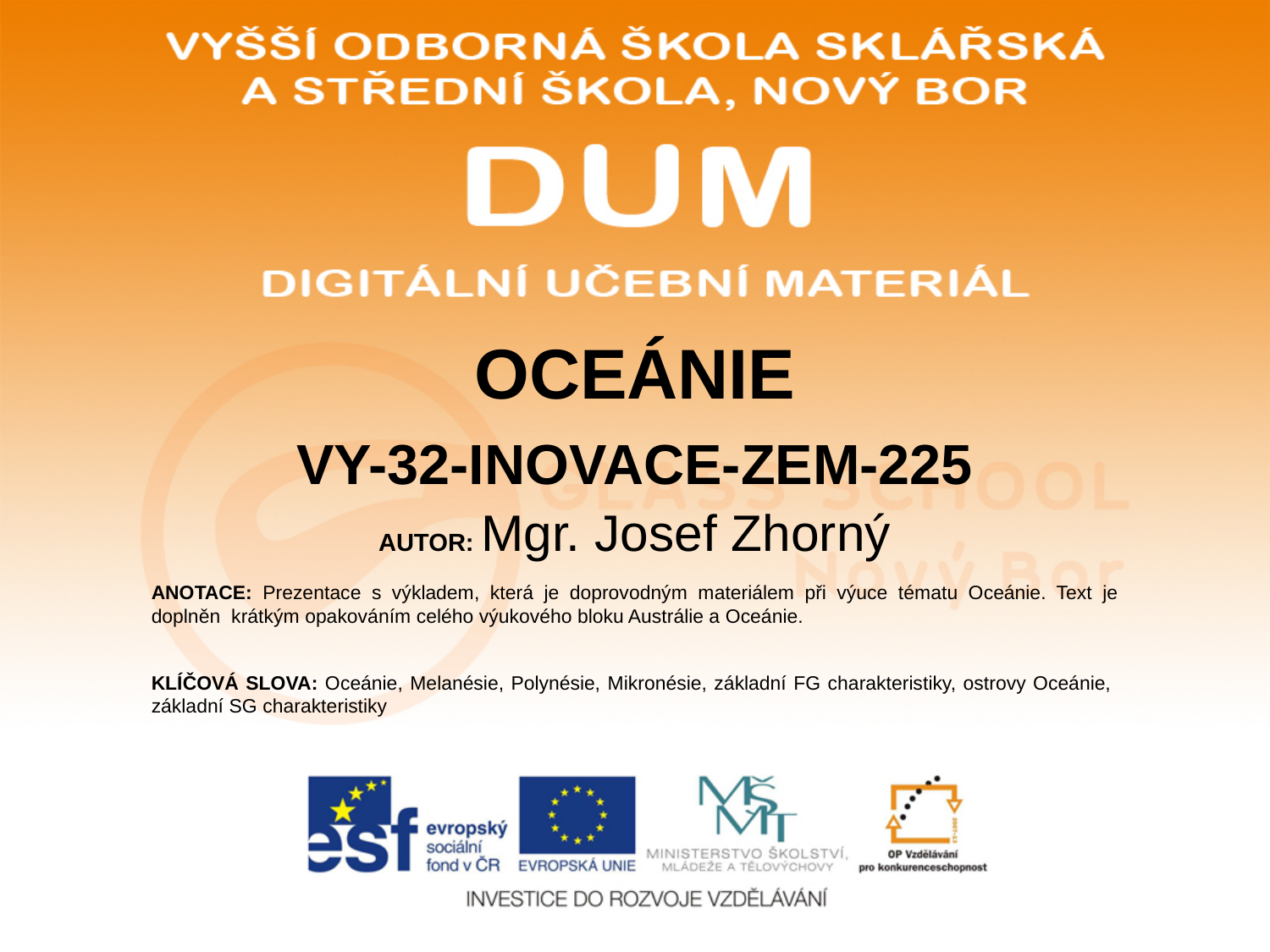

# OCEÁNIE
VY-32-INOVACE-ZEM-225
AUTOR: Mgr. Josef Zhorný
ANOTACE: Prezentace s výkladem, která je doprovodným materiálem při výuce tématu Oceánie. Text je doplněn  krátkým opakováním celého výukového bloku Austrálie a Oceánie.
KLÍČOVÁ SLOVA: Oceánie, Melanésie, Polynésie, Mikronésie, základní FG charakteristiky, ostrovy Oceánie,  základní SG charakteristiky